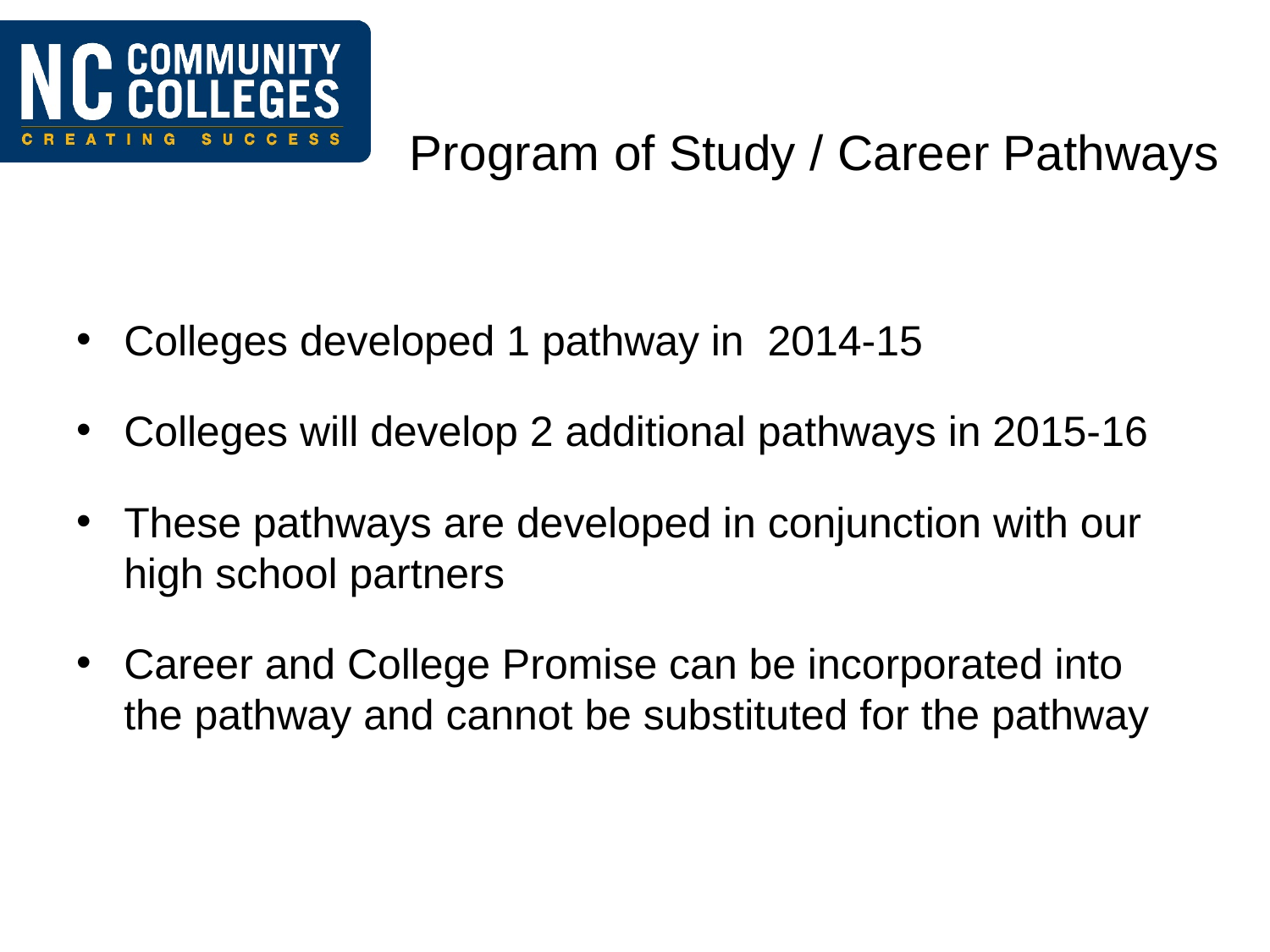

# Program of Study / Career Pathways
Colleges developed 1 pathway in  2014-15
Colleges will develop 2 additional pathways in 2015-16
These pathways are developed in conjunction with our high school partners
Career and College Promise can be incorporated into the pathway and cannot be substituted for the pathway